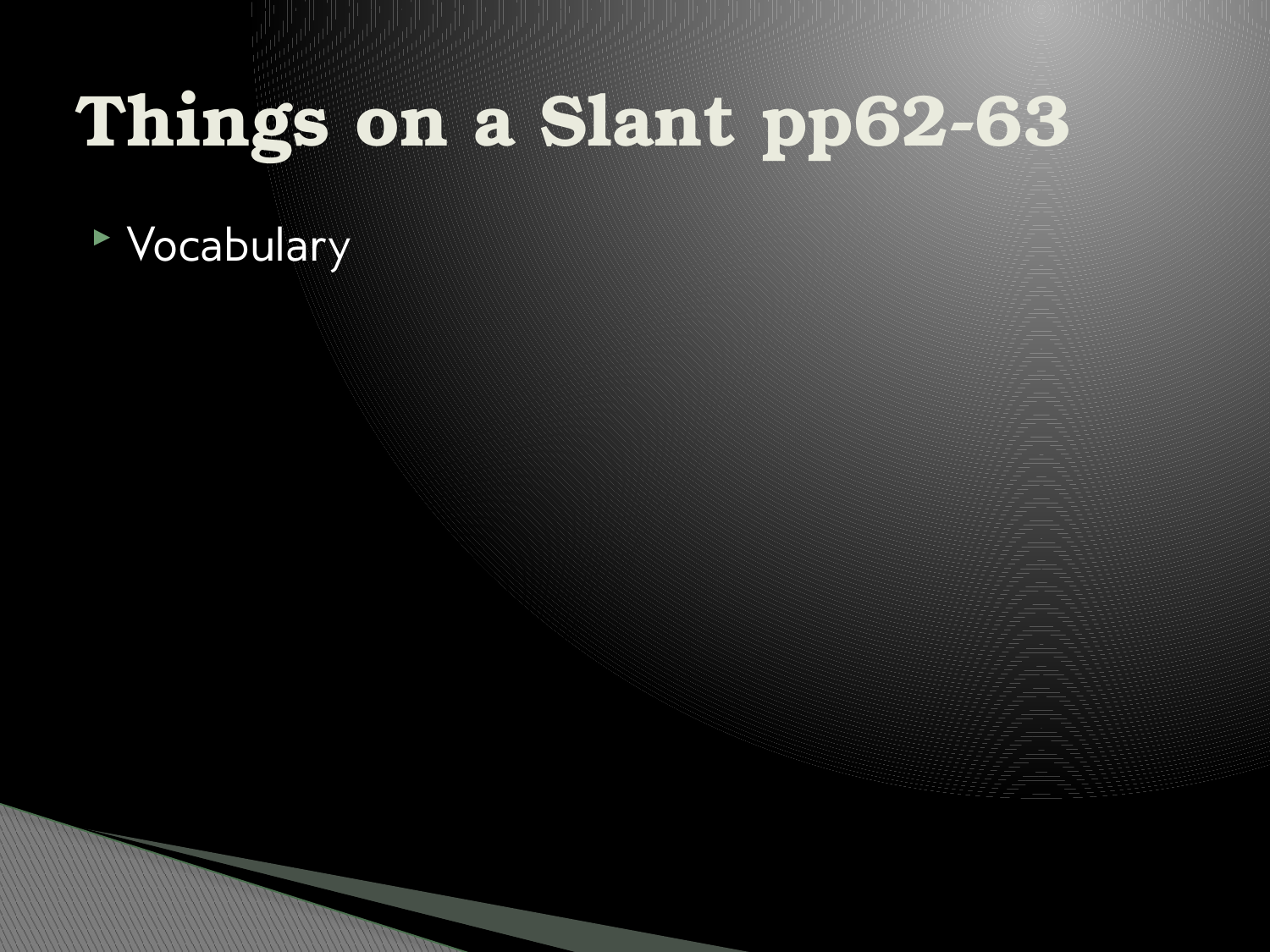

# Things on a Slant pp62-63
Vocabulary